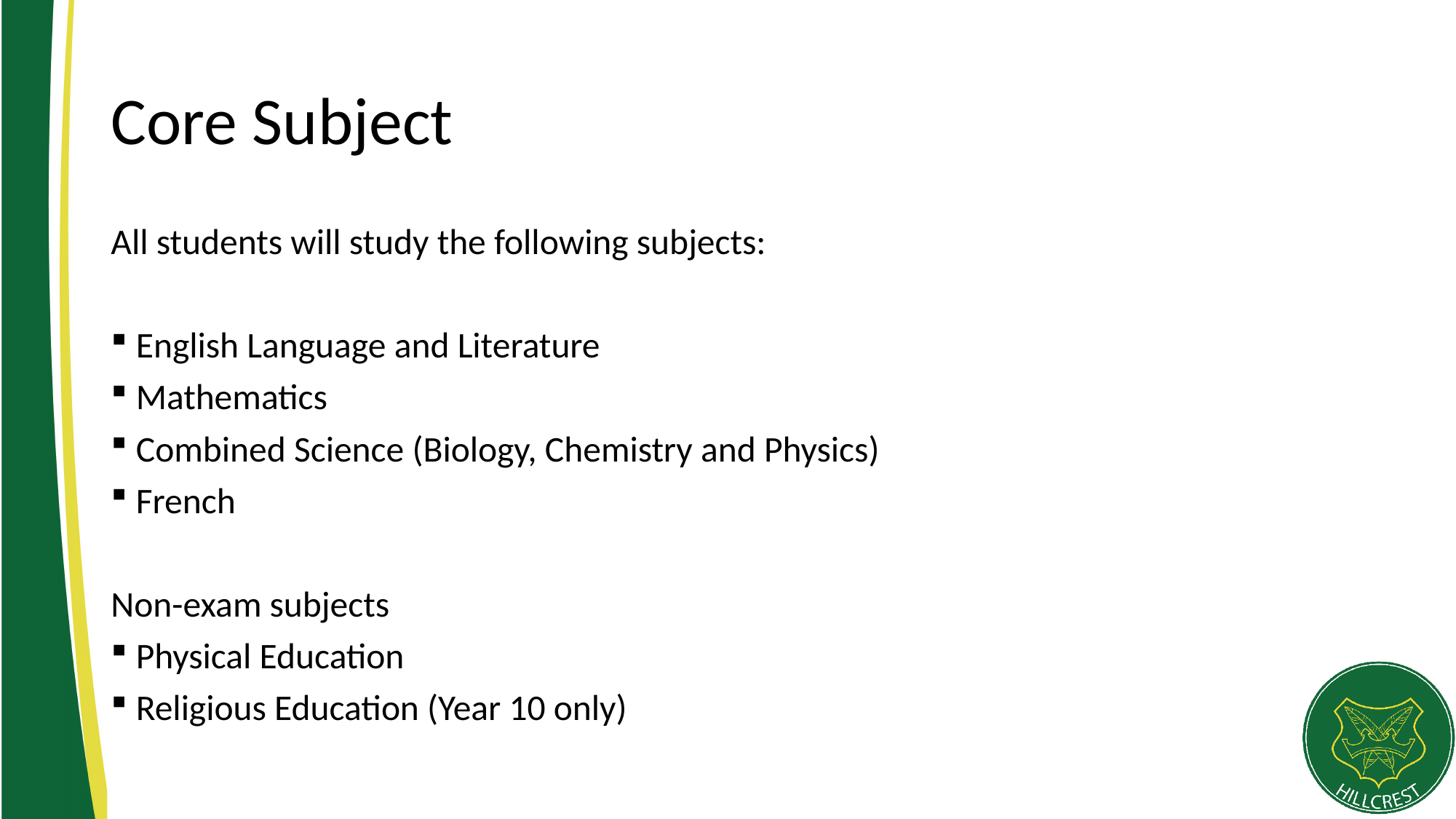

# Core Subject
All students will study the following subjects:

English Language and Literature
Mathematics
Combined Science (Biology, Chemistry and Physics)
French

Non-exam subjects
Physical Education
Religious Education (Year 10 only)